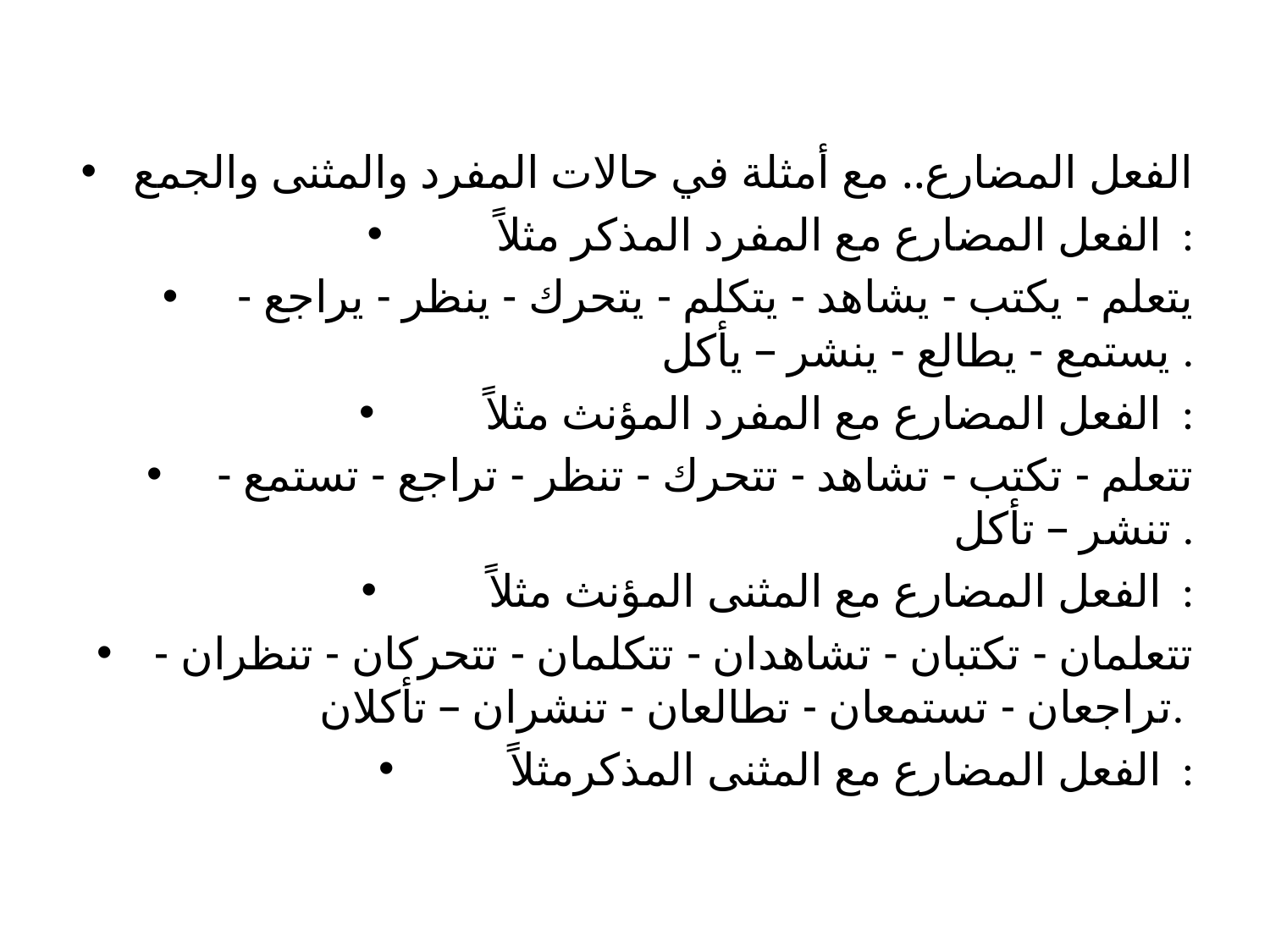

#
الفعل المضارع.. مع أمثلة في حالات المفرد والمثنى والجمع
الفعل المضارع مع المفرد المذكر مثلاً :
يتعلم - يكتب - يشاهد - يتكلم - يتحرك - ينظر - يراجع - يستمع - يطالع - ينشر – يأكل .
الفعل المضارع مع المفرد المؤنث مثلاً :
تتعلم - تكتب - تشاهد - تتحرك - تنظر - تراجع - تستمع - تنشر – تأكل .
الفعل المضارع مع المثنى المؤنث مثلاً :
تتعلمان - تكتبان - تشاهدان - تتكلمان - تتحركان - تنظران - تراجعان - تستمعان - تطالعان - تنشران – تأكلان.
الفعل المضارع مع المثنى المذكرمثلاً :